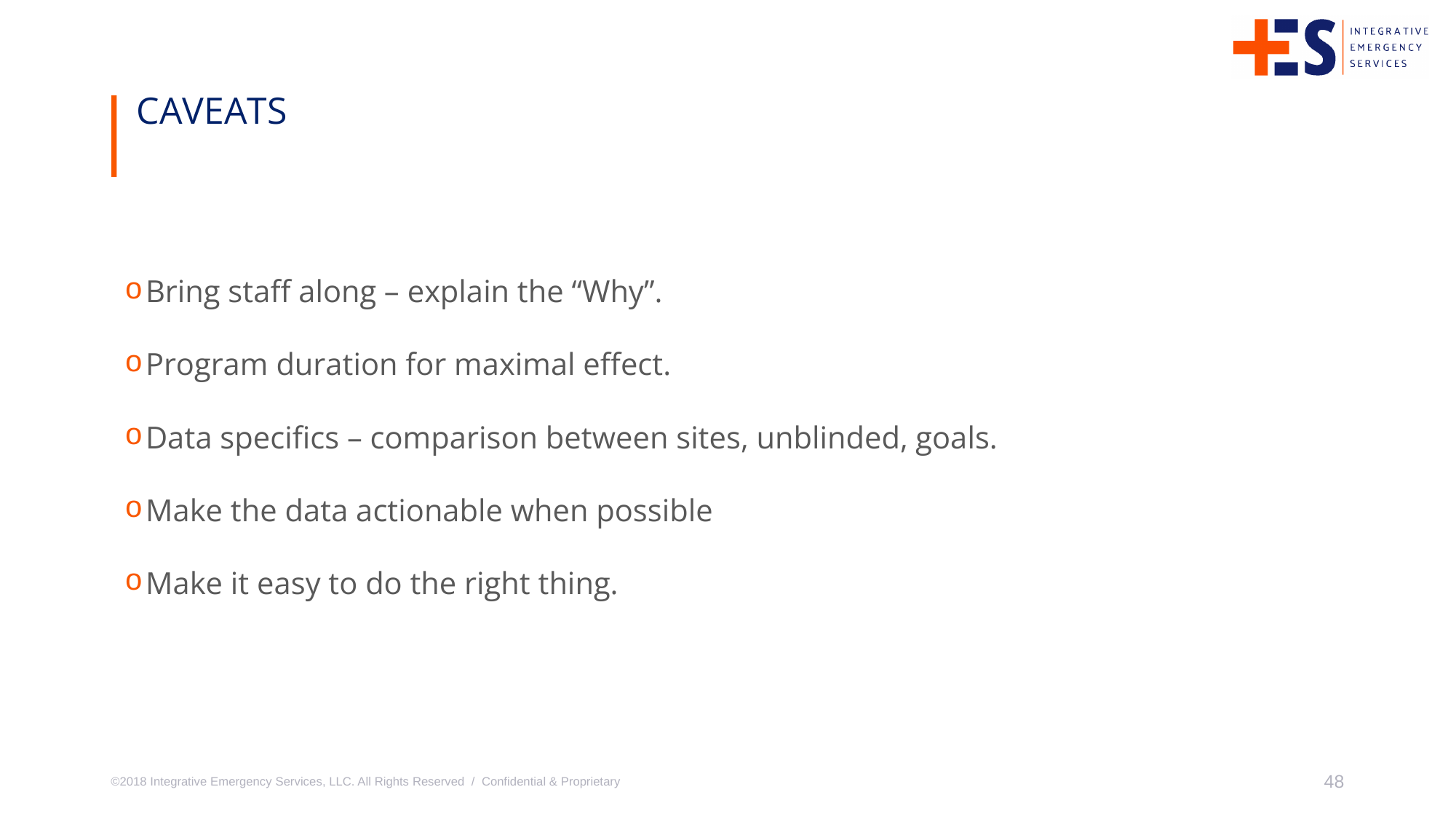

Caveats
Bring staff along – explain the “Why”.
Program duration for maximal effect.
Data specifics – comparison between sites, unblinded, goals.
Make the data actionable when possible
Make it easy to do the right thing.

©2018 Integrative Emergency Services, LLC. All Rights Reserved  /  Confidential & Proprietary

48